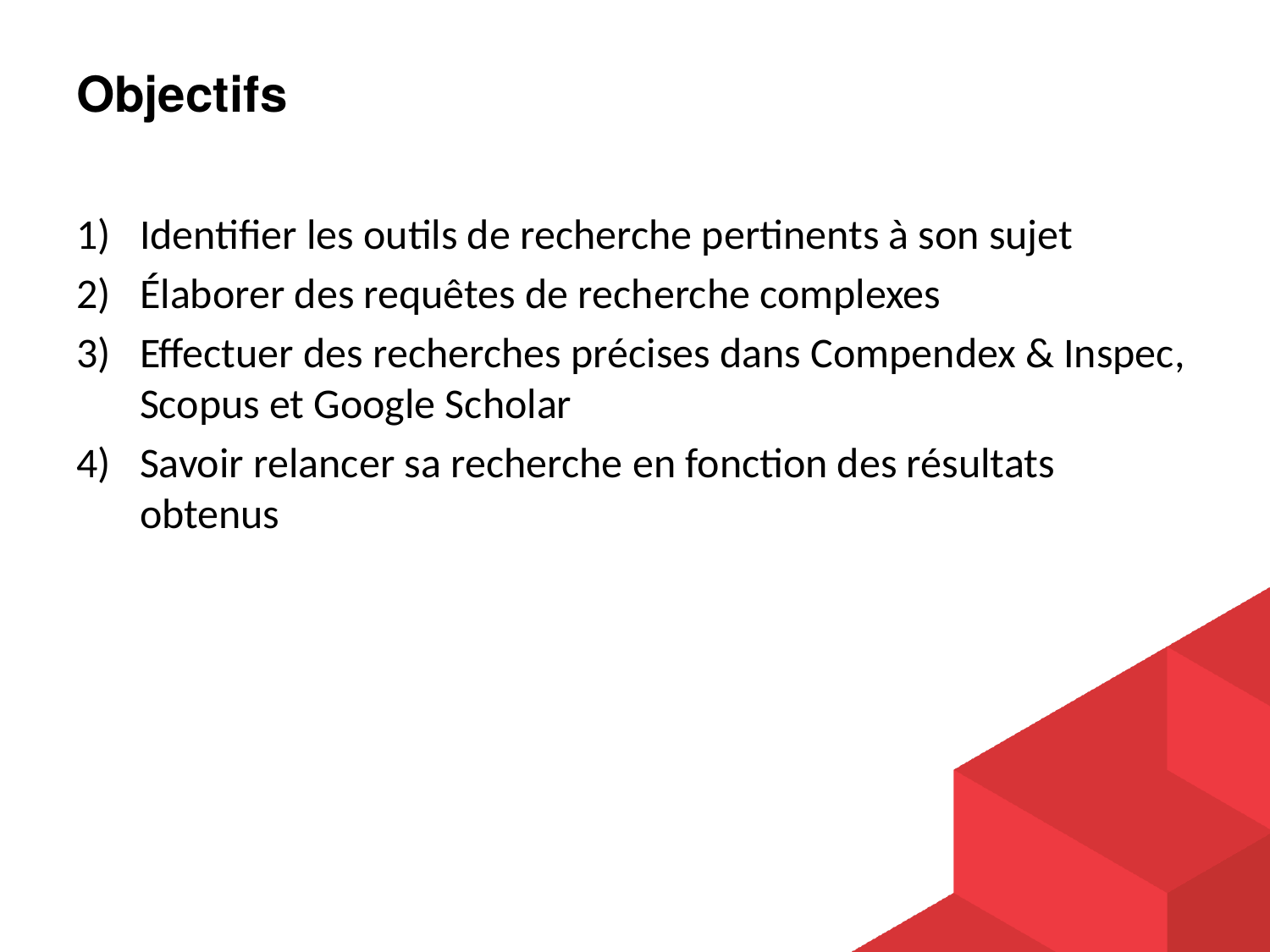

# Objectifs
Identifier les outils de recherche pertinents à son sujet
Élaborer des requêtes de recherche complexes
Effectuer des recherches précises dans Compendex & Inspec, Scopus et Google Scholar
Savoir relancer sa recherche en fonction des résultats obtenus